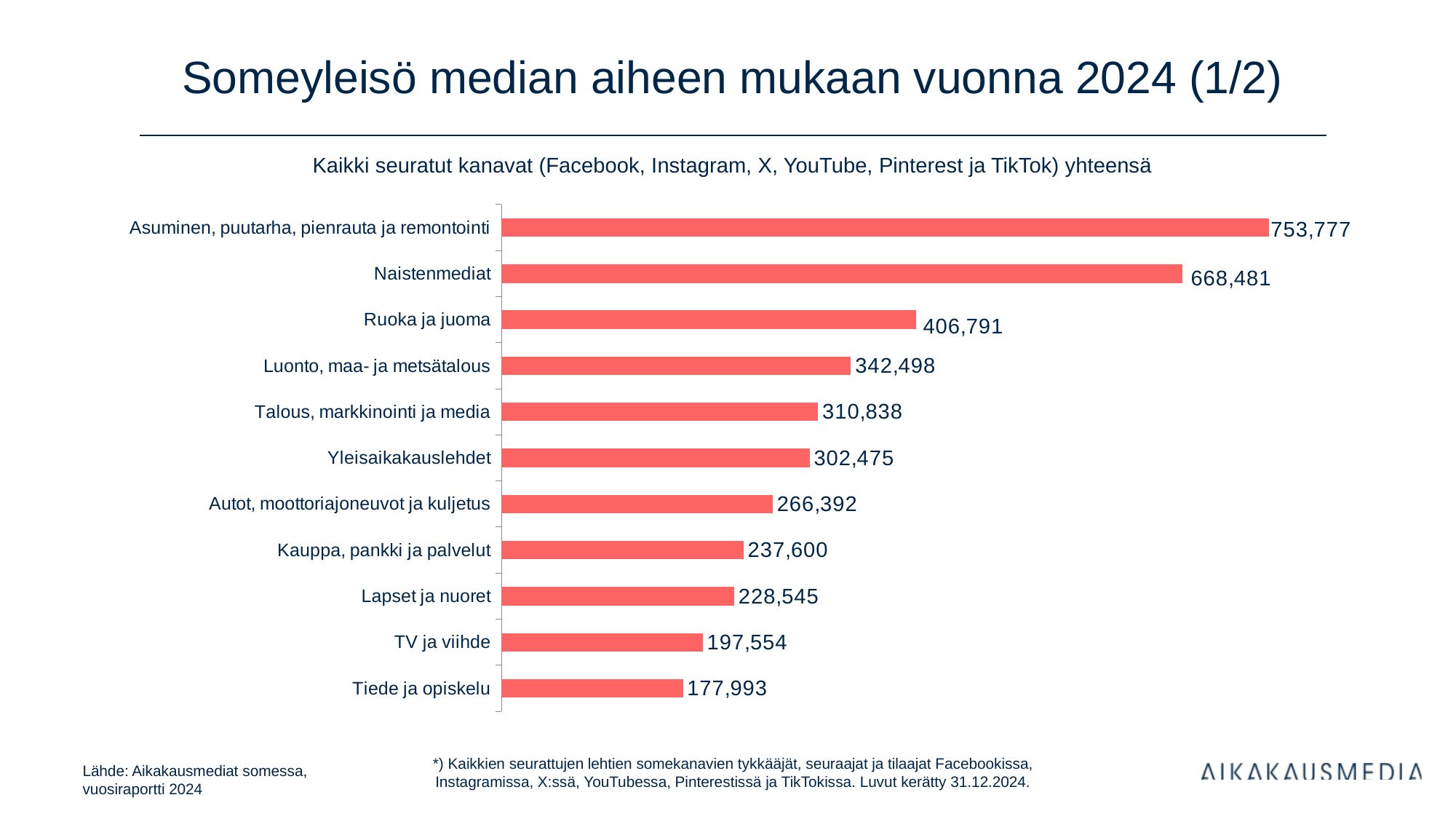

# Someyleisö median aiheen mukaan vuonna 2024 (1/2)
Kaikki seuratut kanavat (Facebook, Instagram, X, YouTube, Pinterest ja TikTok) yhteensä

### Chart

| Category | Kokonaisseuraajamäärä |
|---|---|
| Asuminen, puutarha, pienrauta ja remontointi | 753777.0 |
| Naistenmediat | 668481.0 |
| Ruoka ja juoma | 406791.0 |
| Luonto, maa- ja metsätalous | 342498.0 |
| Talous, markkinointi ja media | 310838.0 |
| Yleisaikakauslehdet | 302475.0 |
| Autot, moottoriajoneuvot ja kuljetus | 266392.0 |
| Kauppa, pankki ja palvelut | 237600.0 |
| Lapset ja nuoret | 228545.0 |
| TV ja viihde | 197554.0 |
| Tiede ja opiskelu | 177993.0 |
*) Kaikkien seurattujen lehtien somekanavien tykkääjät, seuraajat ja tilaajat Facebookissa, Instagramissa, X:ssä, YouTubessa, Pinterestissä ja TikTokissa. Luvut kerätty 31.12.2024.